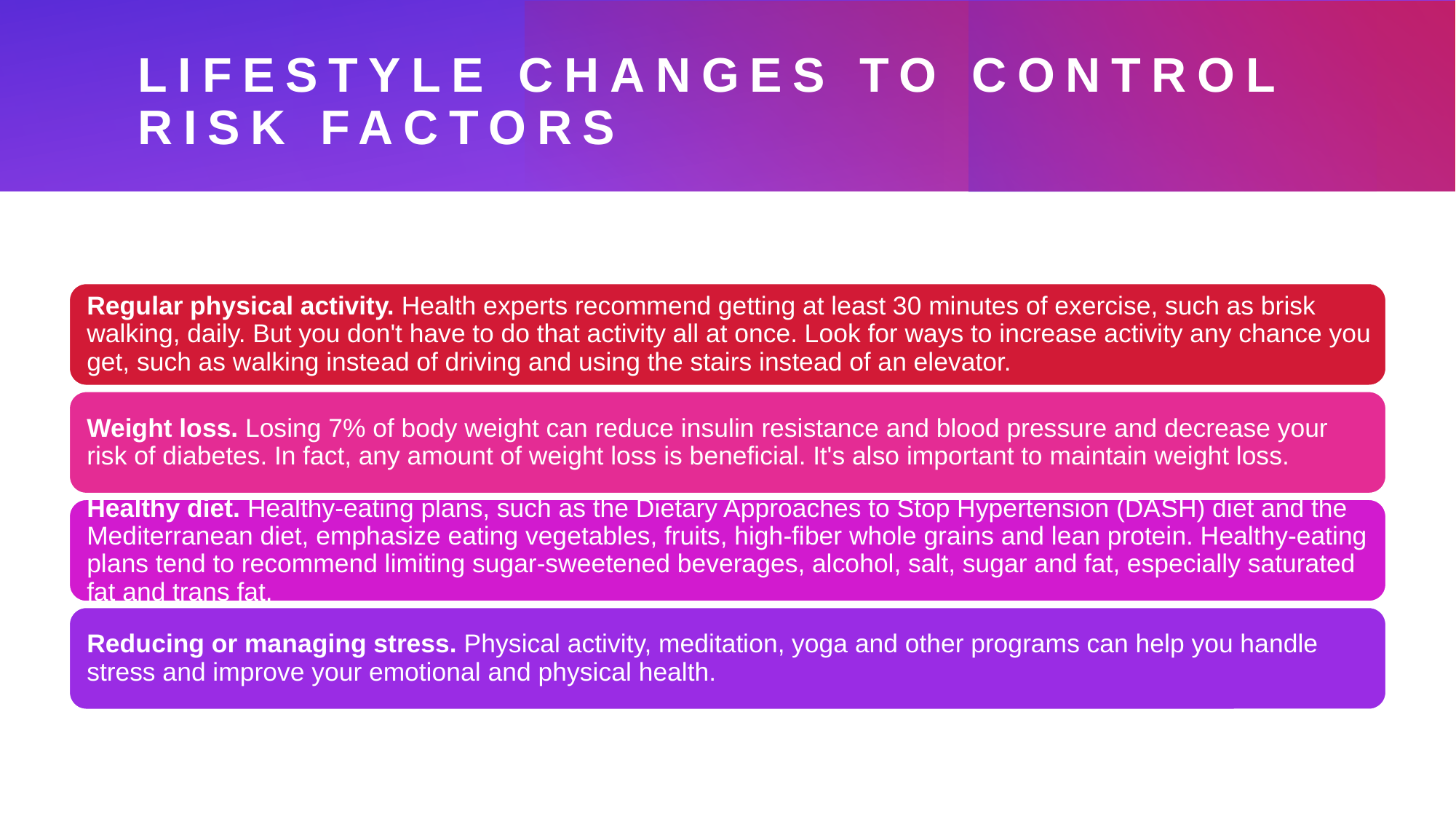

# Lifestyle changes to control risk factors
Regular physical activity. Health experts recommend getting at least 30 minutes of exercise, such as brisk walking, daily. But you don't have to do that activity all at once. Look for ways to increase activity any chance you get, such as walking instead of driving and using the stairs instead of an elevator.
Weight loss. Losing 7% of body weight can reduce insulin resistance and blood pressure and decrease your risk of diabetes. In fact, any amount of weight loss is beneficial. It's also important to maintain weight loss.
Healthy diet. Healthy-eating plans, such as the Dietary Approaches to Stop Hypertension (DASH) diet and the Mediterranean diet, emphasize eating vegetables, fruits, high-fiber whole grains and lean protein. Healthy-eating plans tend to recommend limiting sugar-sweetened beverages, alcohol, salt, sugar and fat, especially saturated fat and trans fat.
Reducing or managing stress. Physical activity, meditation, yoga and other programs can help you handle stress and improve your emotional and physical health.